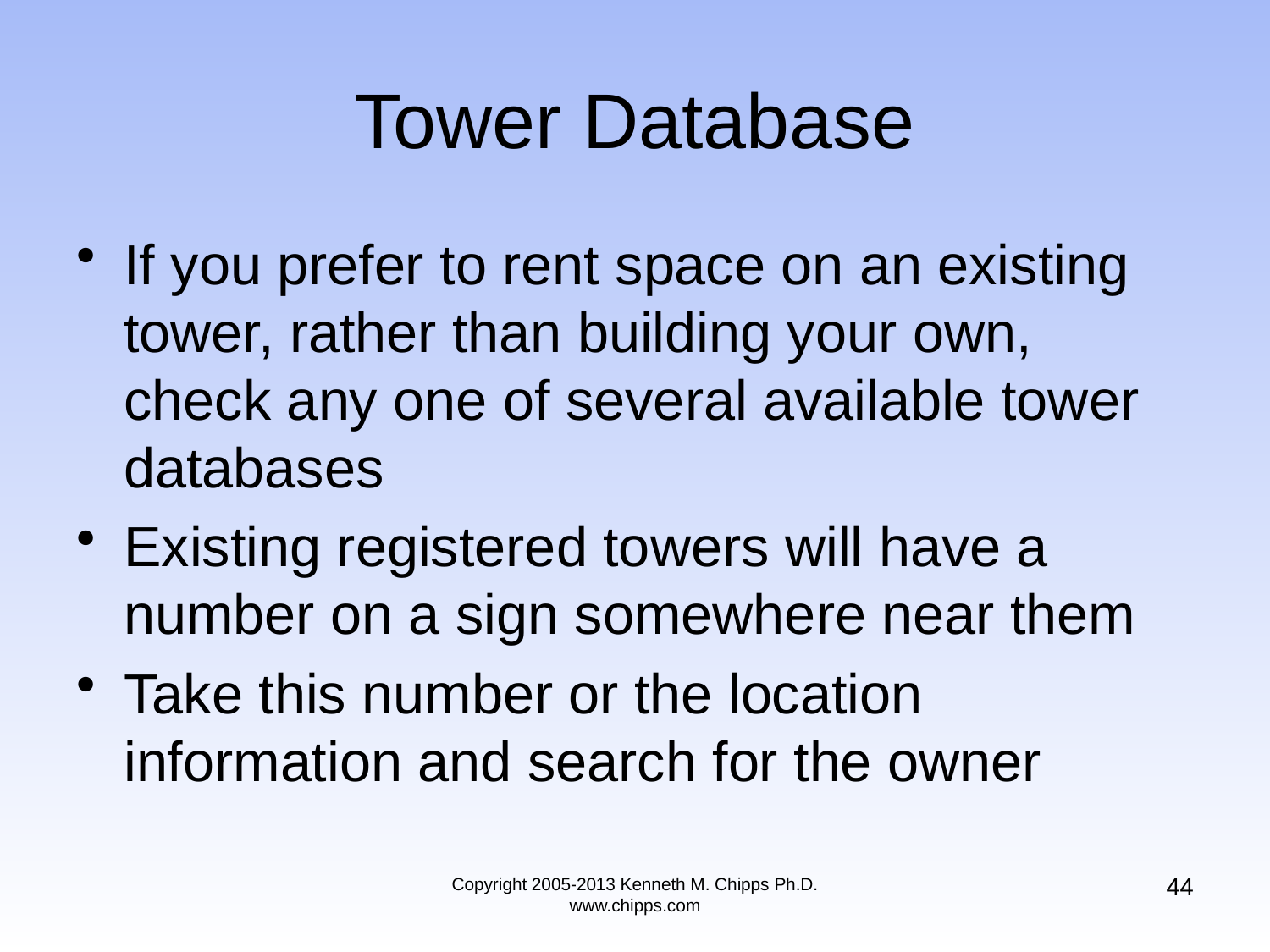

# Tower Database
If you prefer to rent space on an existing tower, rather than building your own, check any one of several available tower databases
Existing registered towers will have a number on a sign somewhere near them
Take this number or the location information and search for the owner
44
Copyright 2005-2013 Kenneth M. Chipps Ph.D. www.chipps.com